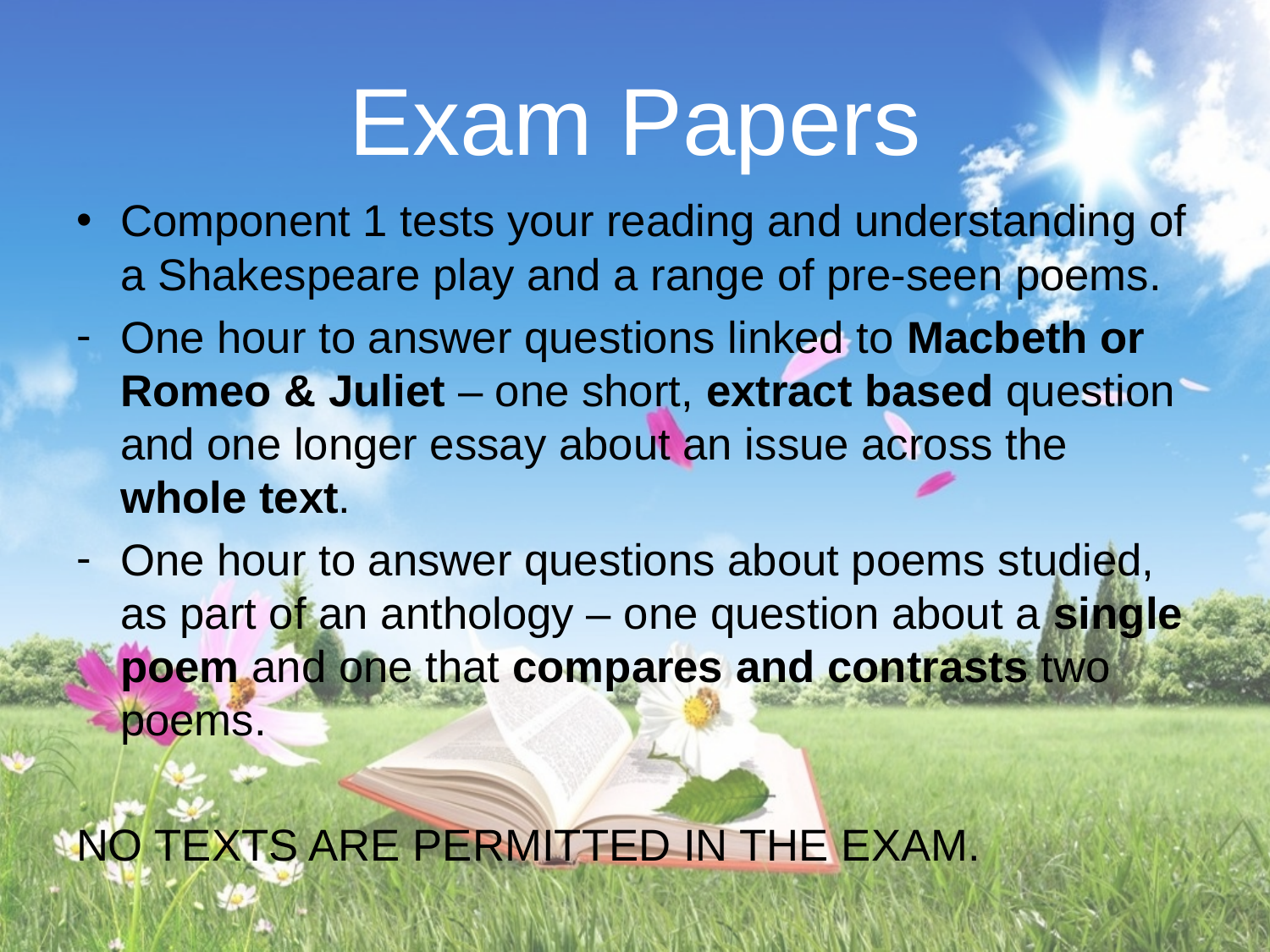

# Exam Papers
Component 1 tests your reading and understanding of a Shakespeare play and a range of pre-seen poems.
One hour to answer questions linked to Macbeth or Romeo & Juliet – one short, extract based question and one longer essay about an issue across the whole text.
One hour to answer questions about poems studied, as part of an anthology – one question about a single poem and one that compares and contrasts two poems.

NO TEXTS ARE PERMITTED IN THE EXAM.